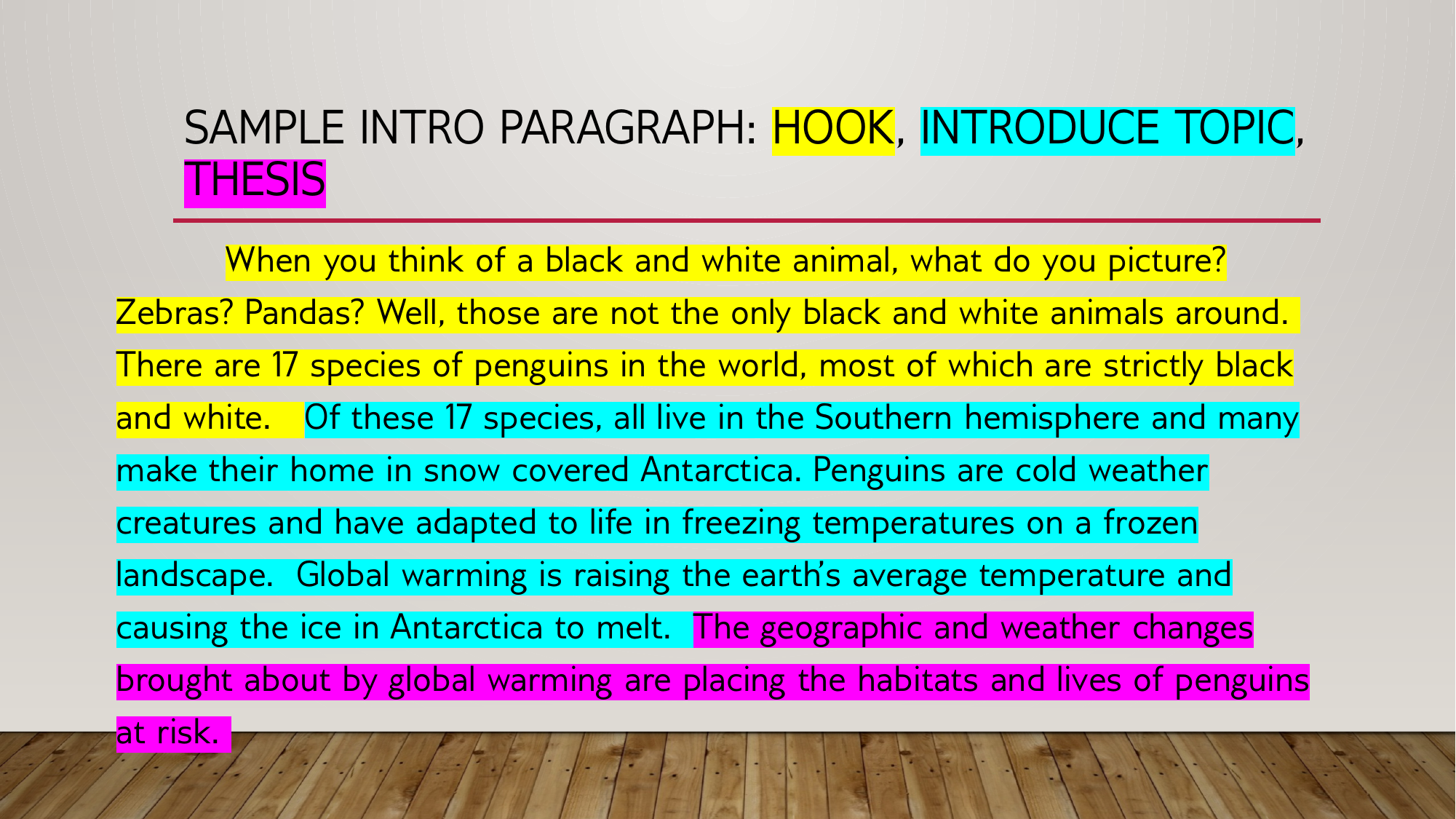

# Sample Intro Paragraph: Hook, Introduce topic, Thesis
	When you think of a black and white animal, what do you picture? Zebras? Pandas? Well, those are not the only black and white animals around.  There are 17 species of penguins in the world, most of which are strictly black and white.   Of these 17 species, all live in the Southern hemisphere and many make their home in snow covered Antarctica. Penguins are cold weather creatures and have adapted to life in freezing temperatures on a frozen landscape.  Global warming is raising the earth’s average temperature and causing the ice in Antarctica to melt.  The geographic and weather changes brought about by global warming are placing the habitats and lives of penguins at risk.